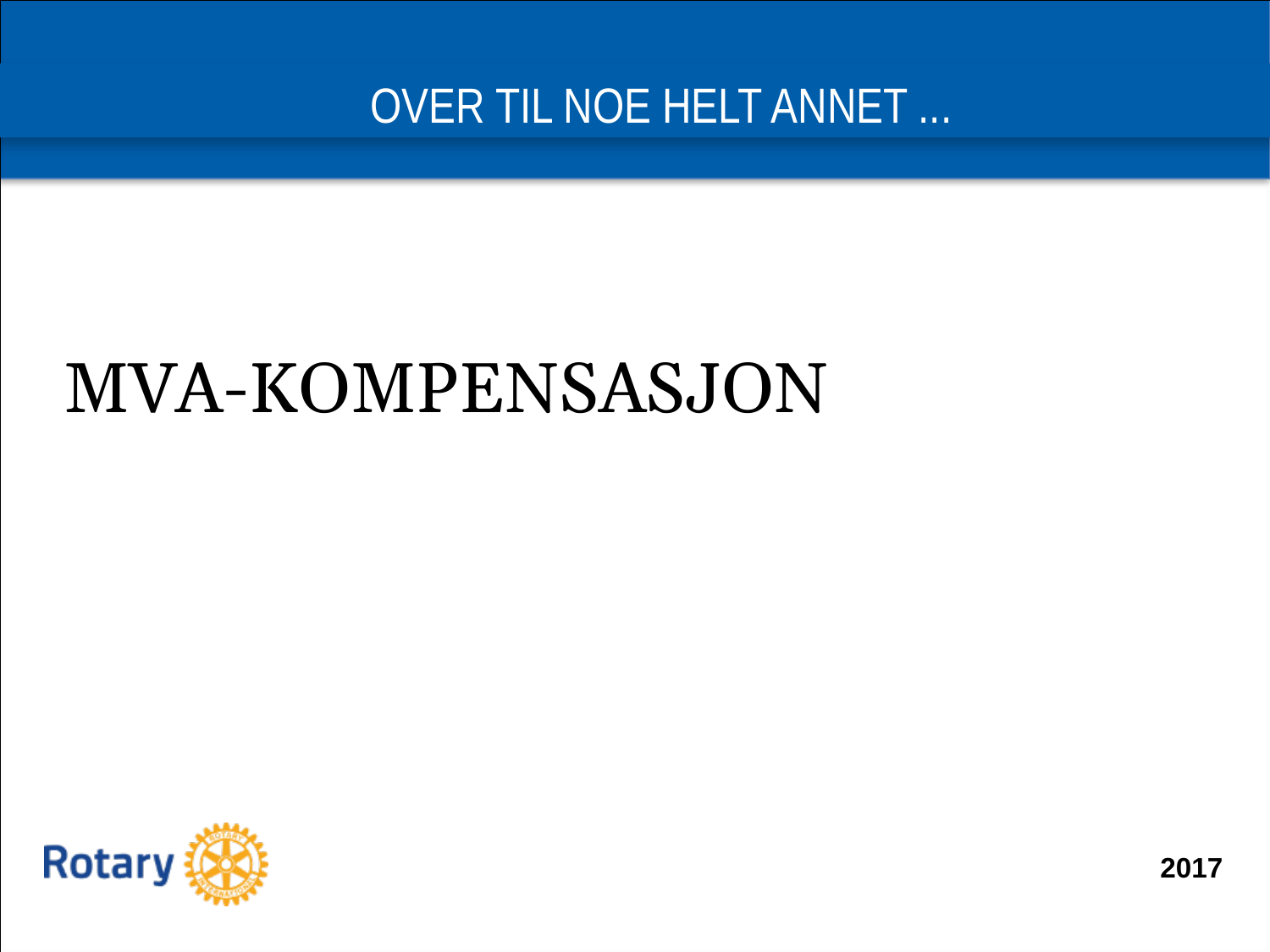

# OVER TIL NOE HELT ANNET ...

MVA-KOMPENSASJON